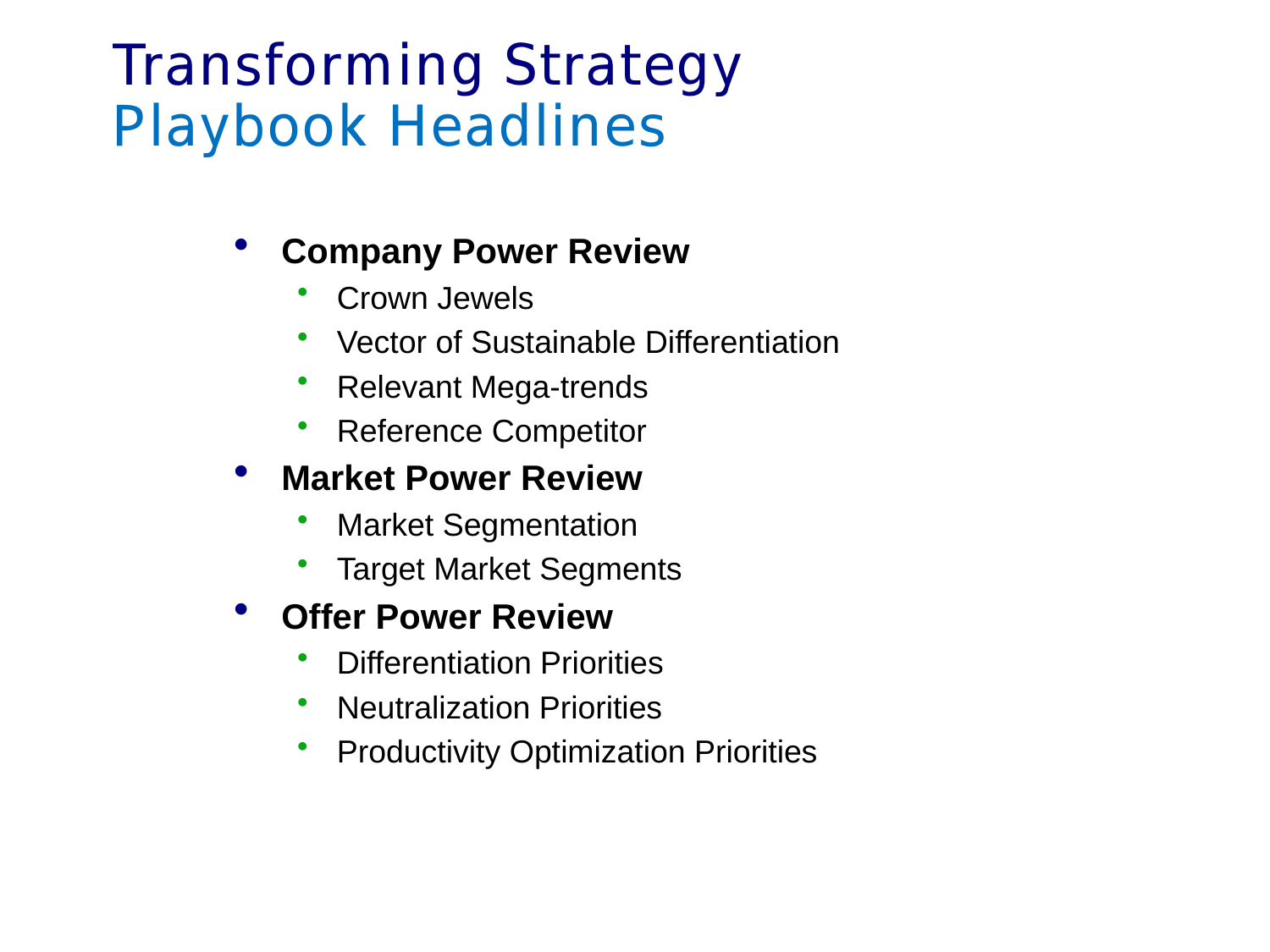

# Transforming Strategy Playbook Headlines
Company Power Review
Crown Jewels
Vector of Sustainable Differentiation
Relevant Mega-trends
Reference Competitor
Market Power Review
Market Segmentation
Target Market Segments
Offer Power Review
Differentiation Priorities
Neutralization Priorities
Productivity Optimization Priorities